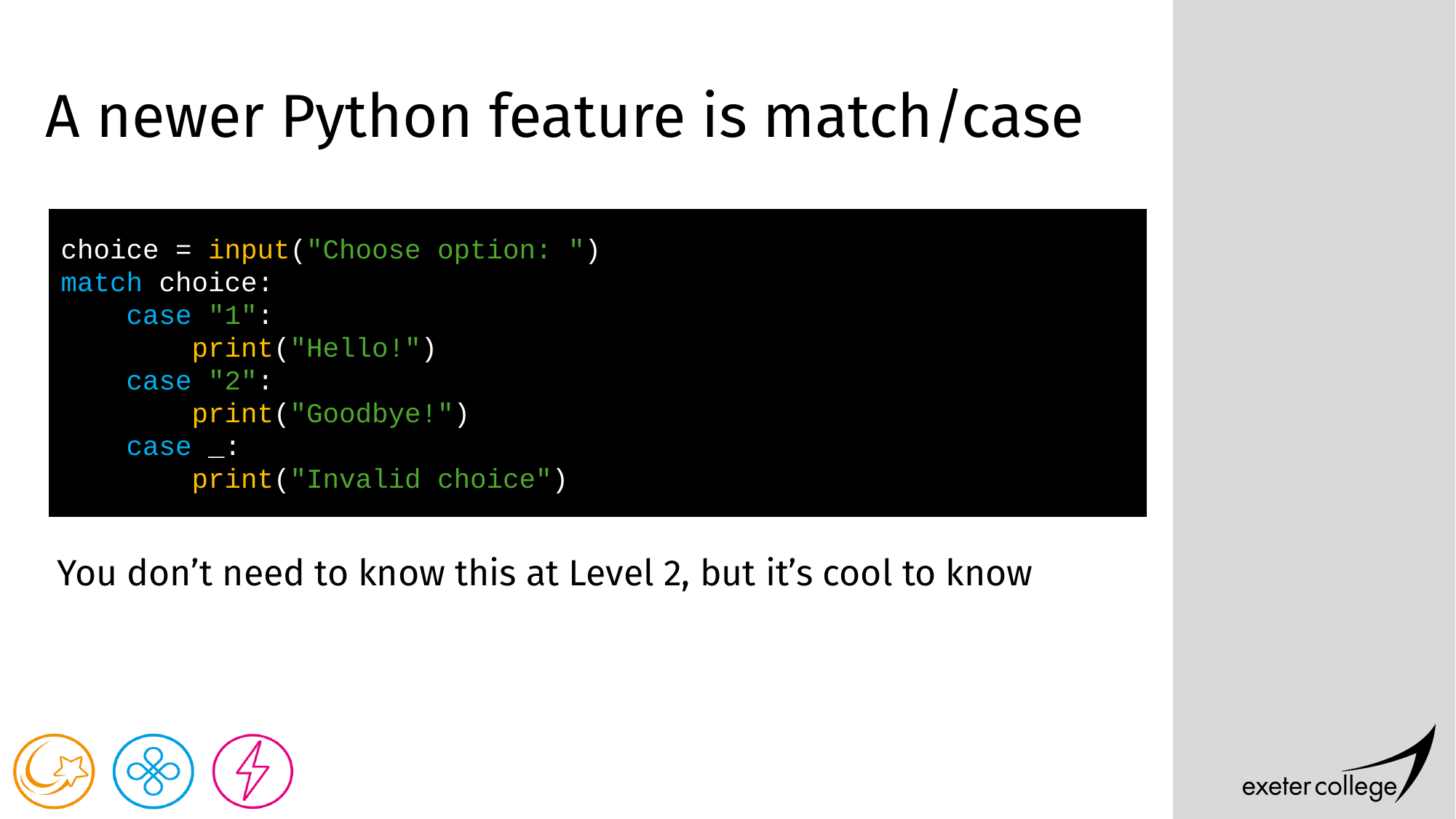

# A newer Python feature is match/case
choice = input("Choose option: ")
match choice:
    case "1":
        print("Hello!")
    case "2":
        print("Goodbye!")
    case _:
        print("Invalid choice")
You don’t need to know this at Level 2, but it’s cool to know